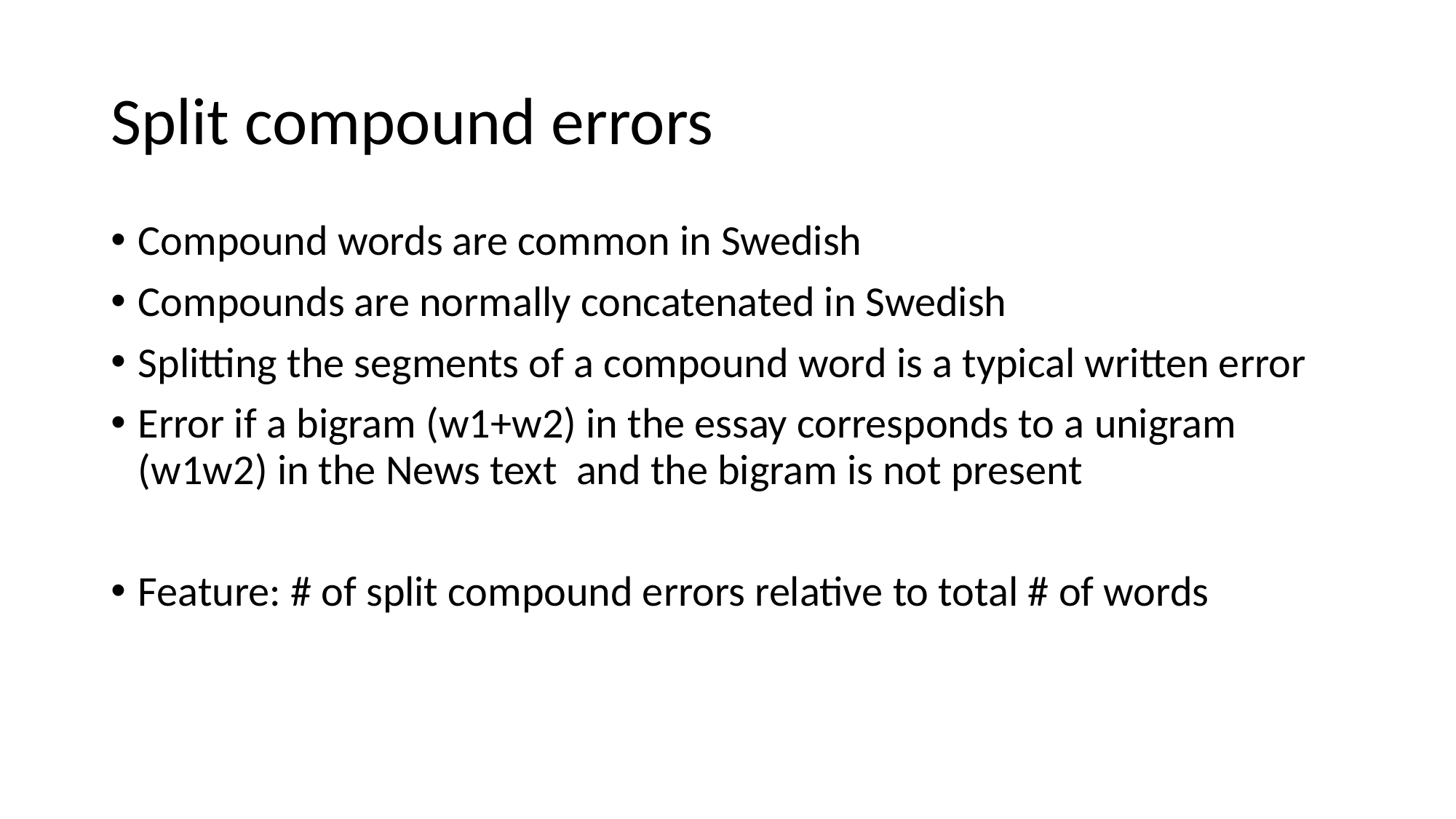

# Split compound errors
Compound words are common in Swedish
Compounds are normally concatenated in Swedish
Splitting the segments of a compound word is a typical written error
Error if a bigram (w1+w2) in the essay corresponds to a unigram (w1w2) in the News text  and the bigram is not present

Feature: # of split compound errors relative to total # of words